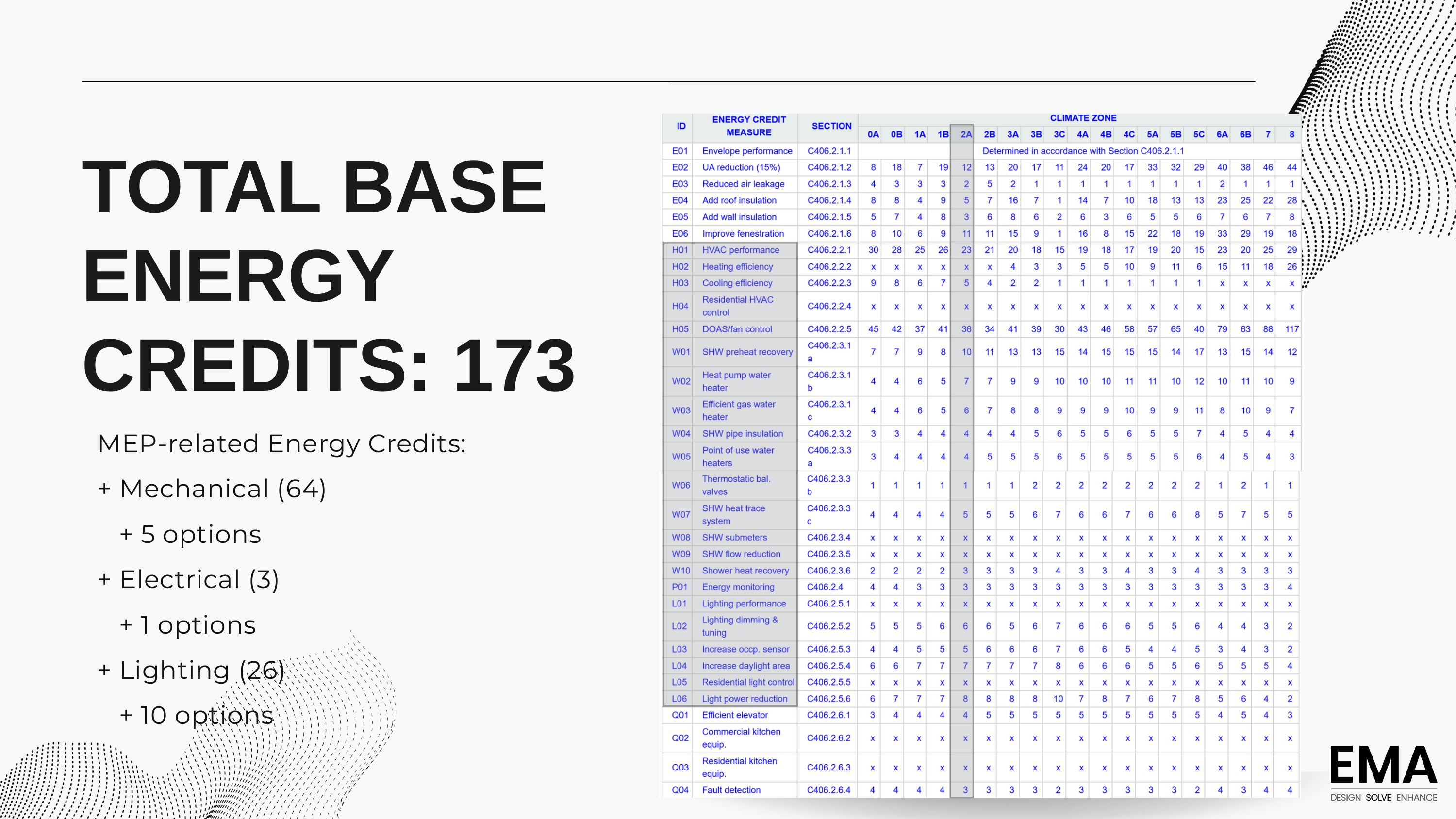

TOTAL BASE ENERGY CREDITS: 173
MEP-related Energy Credits:
+ Mechanical (64)
   + 5 options
+ Electrical (3)
   + 1 options
+ Lighting (26)
   + 10 options